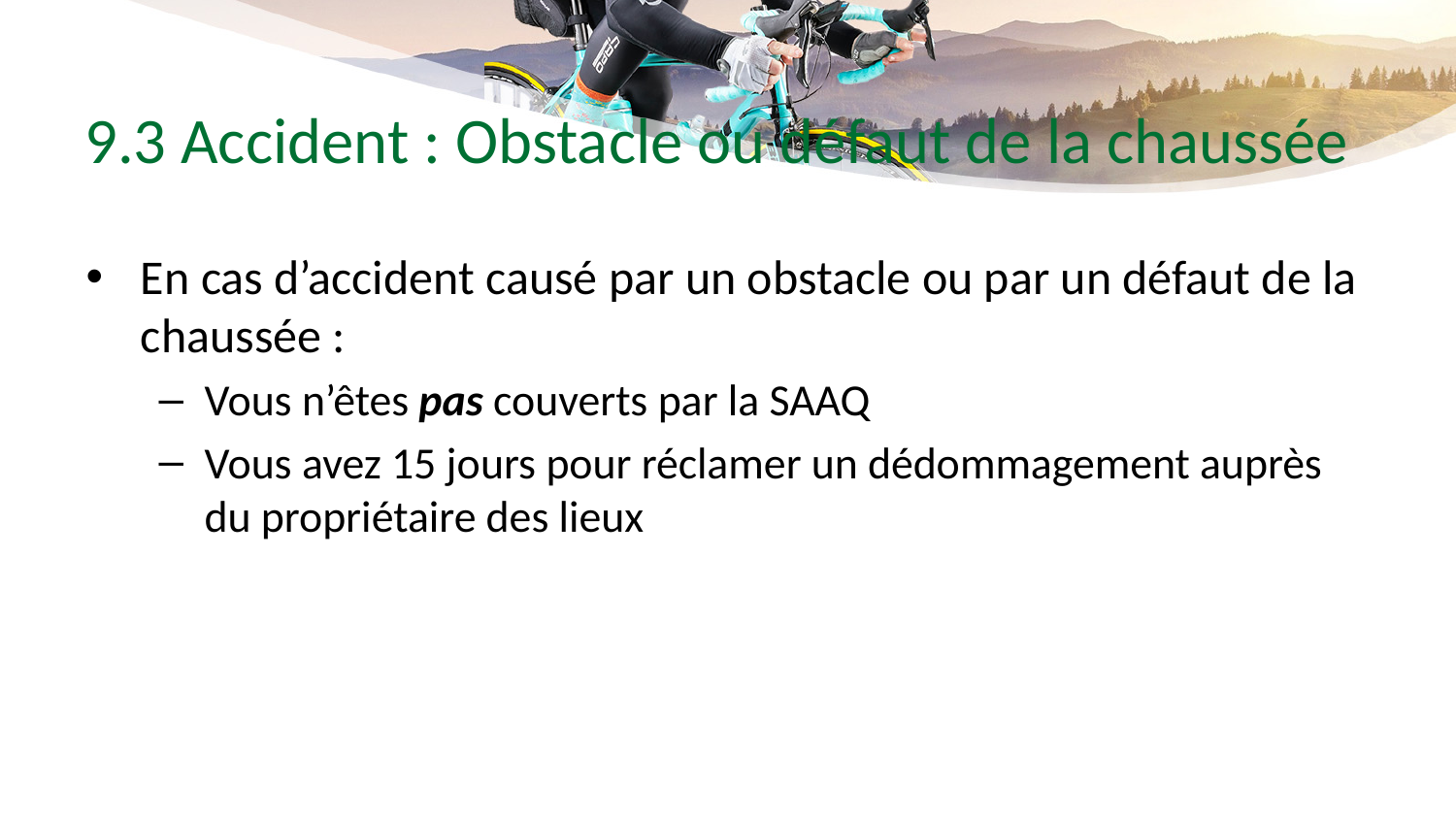

# 9.3 Accident : Obstacle ou défaut de la chaussée
En cas d’accident causé par un obstacle ou par un défaut de la chaussée :
Vous n’êtes pas couverts par la SAAQ
Vous avez 15 jours pour réclamer un dédommagement auprès du propriétaire des lieux